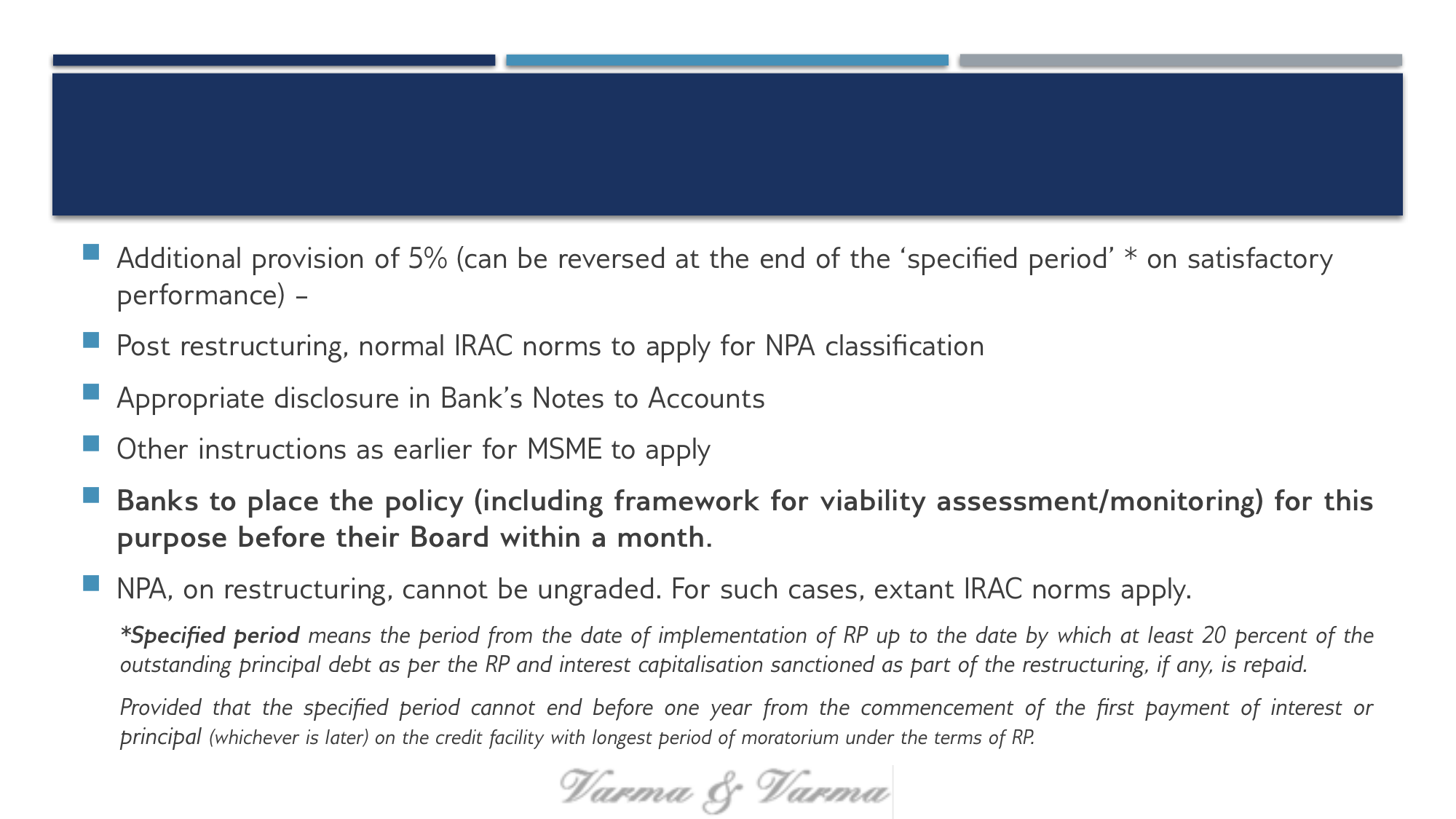

#
Additional provision of 5% (can be reversed at the end of the ‘specified period’ * on satisfactory performance) –
Post restructuring, normal IRAC norms to apply for NPA classification
Appropriate disclosure in Bank’s Notes to Accounts
Other instructions as earlier for MSME to apply
Banks to place the policy (including framework for viability assessment/monitoring) for this purpose before their Board within a month.
NPA, on restructuring, cannot be ungraded. For such cases, extant IRAC norms apply.
*Specified period means the period from the date of implementation of RP up to the date by which at least 20 percent of the outstanding principal debt as per the RP and interest capitalisation sanctioned as part of the restructuring, if any, is repaid.
Provided that the specified period cannot end before one year from the commencement of the first payment of interest or principal (whichever is later) on the credit facility with longest period of moratorium under the terms of RP.